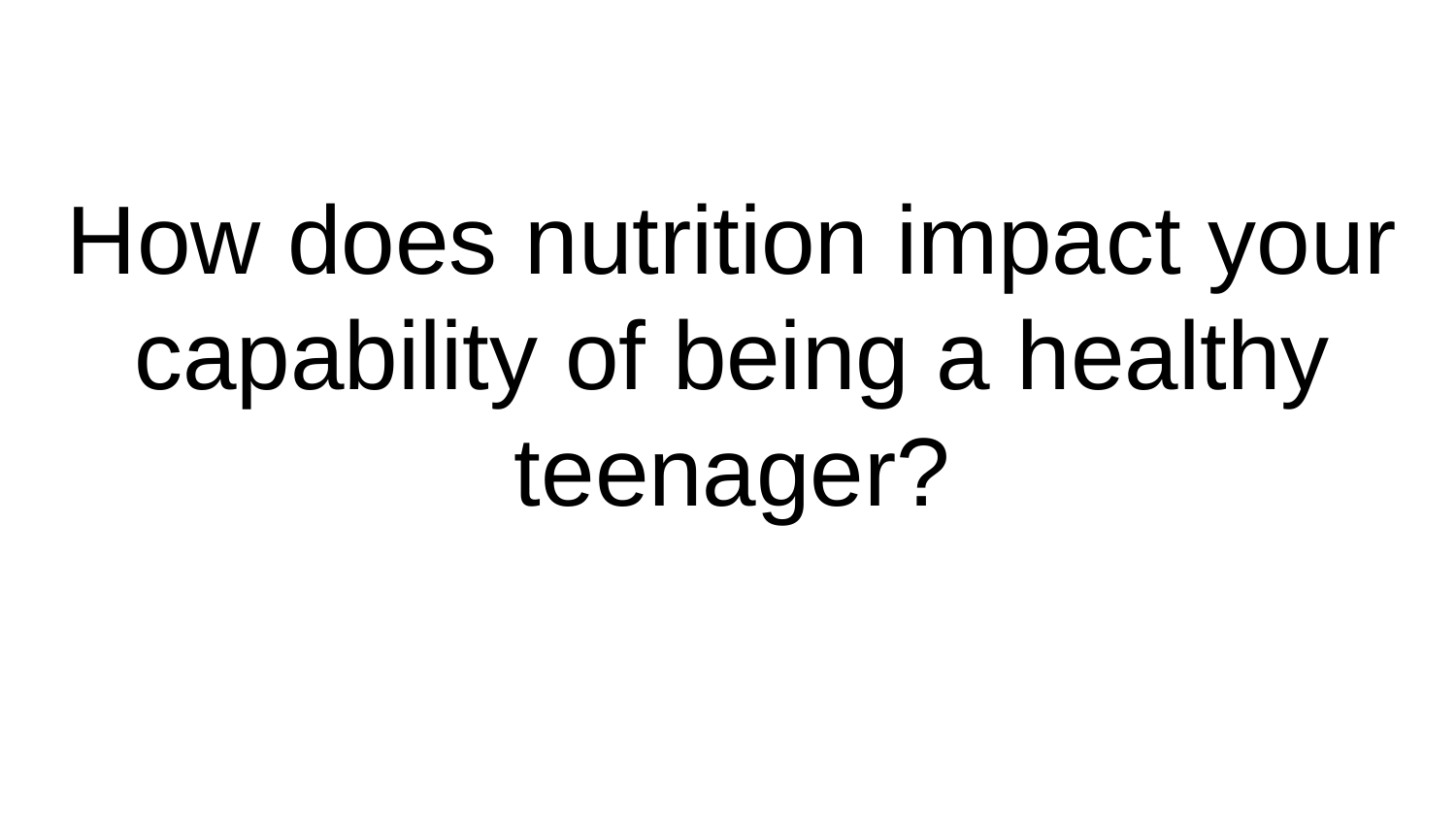

# How does nutrition impact your capability of being a healthy teenager?